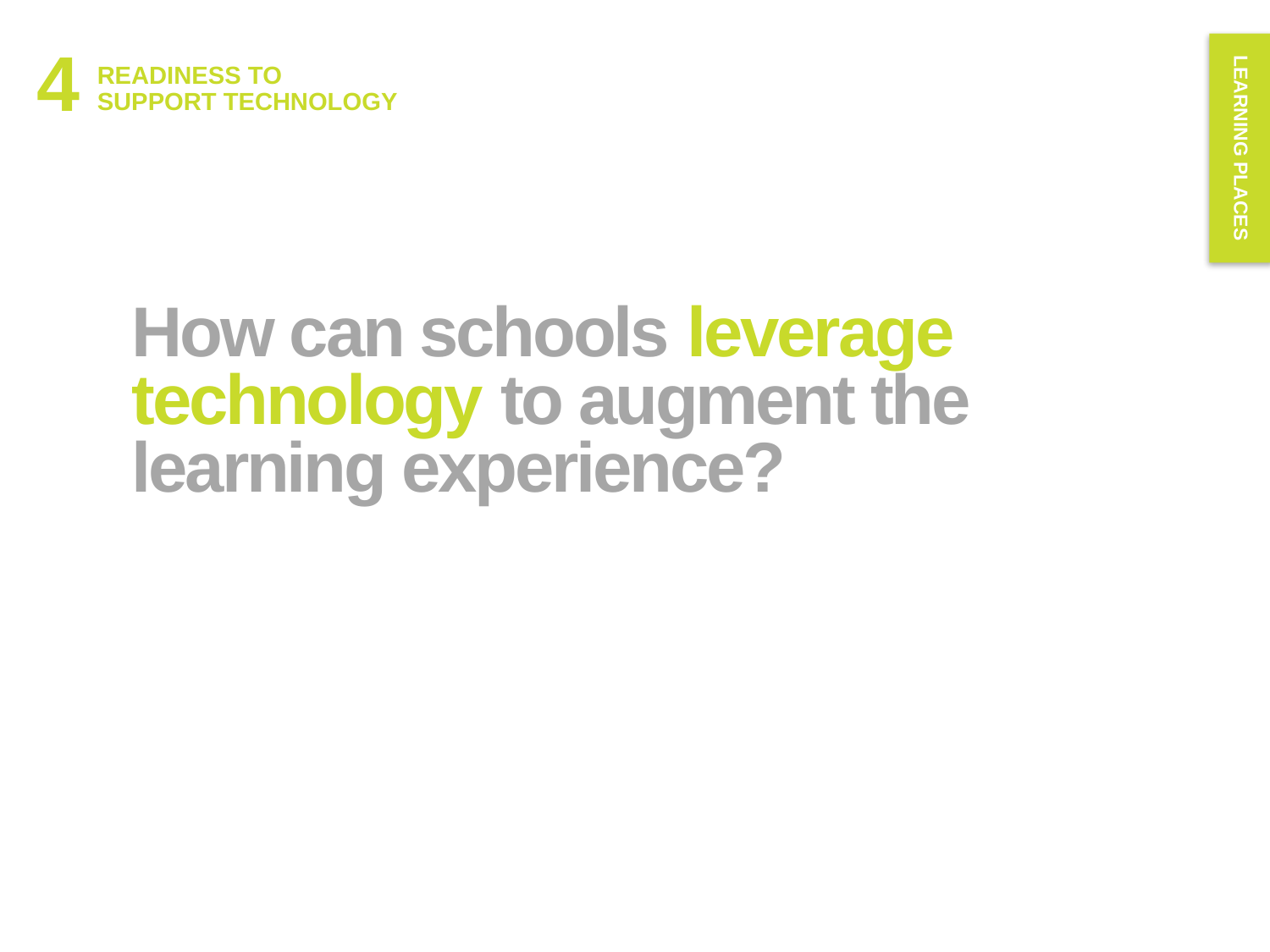

LEARNING PLACES
4
READINESS TO
SUPPORT TECHNOLOGY
How can schools leverage technology to augment the
learning experience?
Steelcase Global HQ